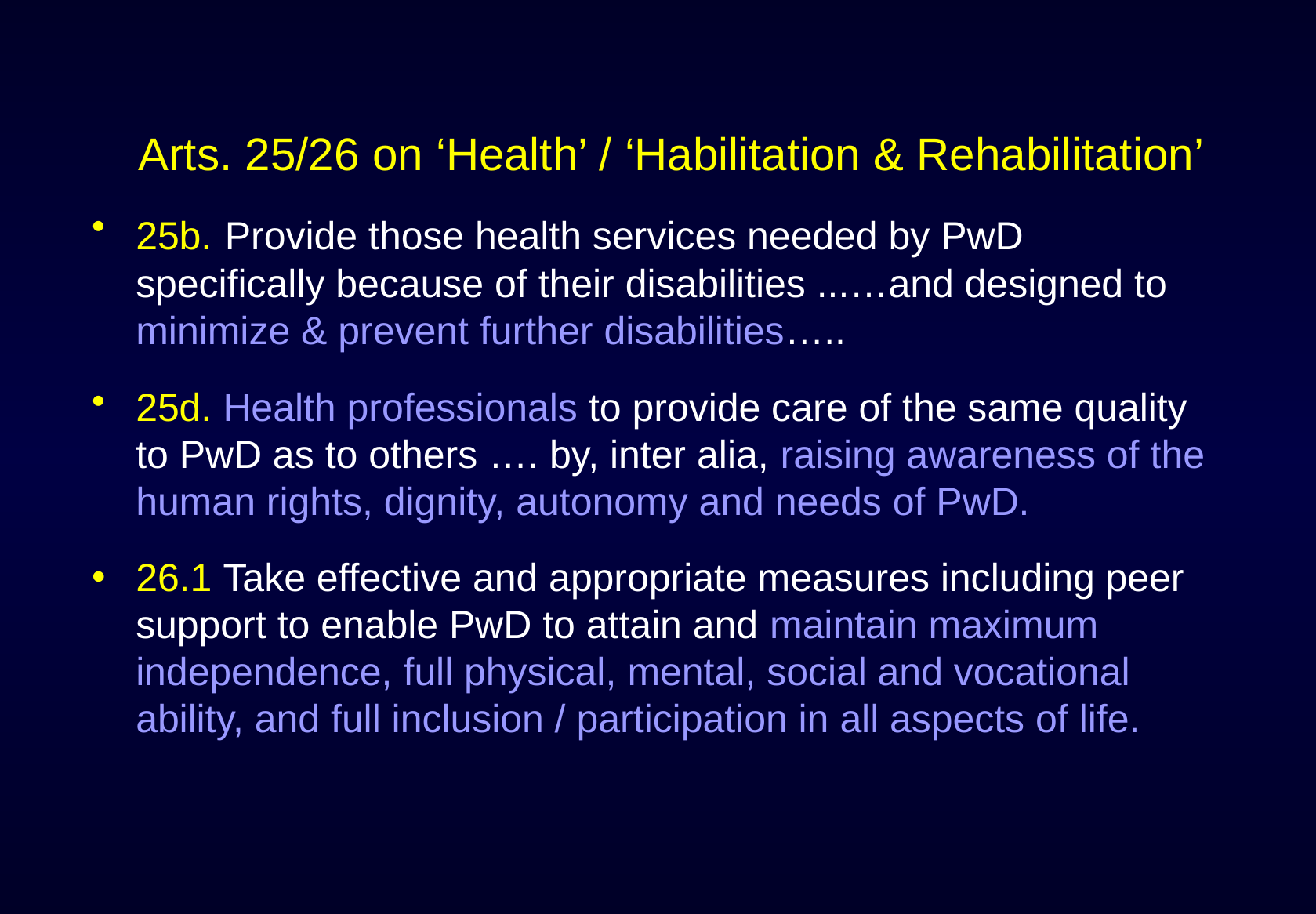

# Arts. 25/26 on ‘Health’ / ‘Habilitation & Rehabilitation’
25b. Provide those health services needed by PwD specifically because of their disabilities ...…and designed to minimize & prevent further disabilities…..
25d. Health professionals to provide care of the same quality to PwD as to others …. by, inter alia, raising awareness of the human rights, dignity, autonomy and needs of PwD.
26.1 Take effective and appropriate measures including peer support to enable PwD to attain and maintain maximum independence, full physical, mental, social and vocational ability, and full inclusion / participation in all aspects of life.